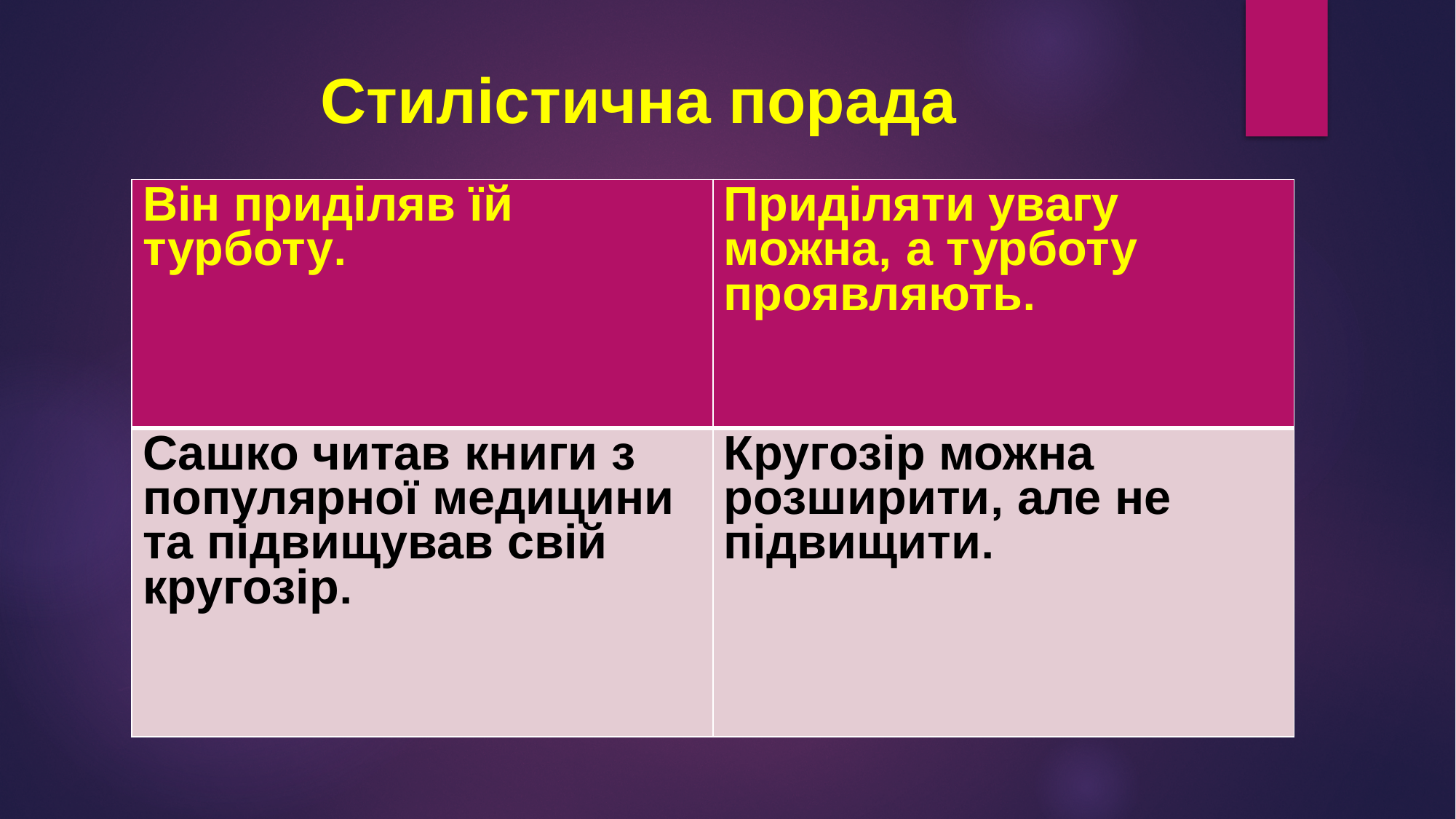

# Стилістична порада
| Він приділяв їй турботу. | Приділяти увагу можна, а турботу проявляють. |
| --- | --- |
| Сашко читав книги з популярної медицини та підвищував свій кругозір. | Кругозір можна розширити, але не підвищити. |